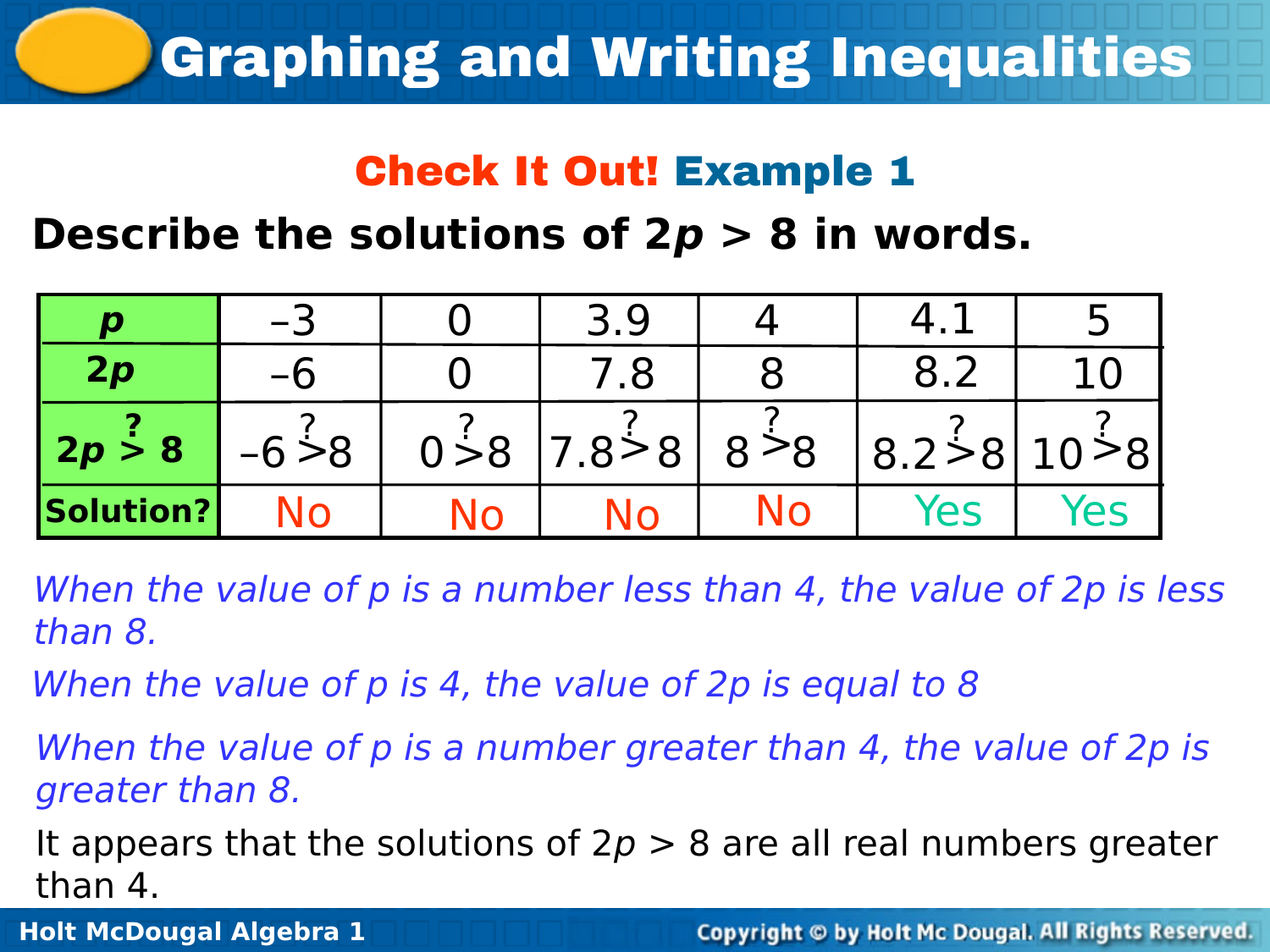

Check It Out! Example 1
Describe the solutions of 2p > 8 in words.
4.1
–3
0
3.9
4
5
p

8.2
–6
0
7.8
8
10
2p

?
?
?
?
?
>

7.8   8

8   8

?
2p > 8
?

8.2   8

>
>
>
>
>
–6   8
 0   8
10   8
No
Yes
Yes
No
No
No
Solution?

When the value of p is a number less than 4, the value of 2p is less than 8.
When the value of p is 4, the value of 2p is equal to 8
When the value of p is a number greater than 4, the value of 2p is greater than 8.
It appears that the solutions of 2p > 8 are all real numbers greater than 4.